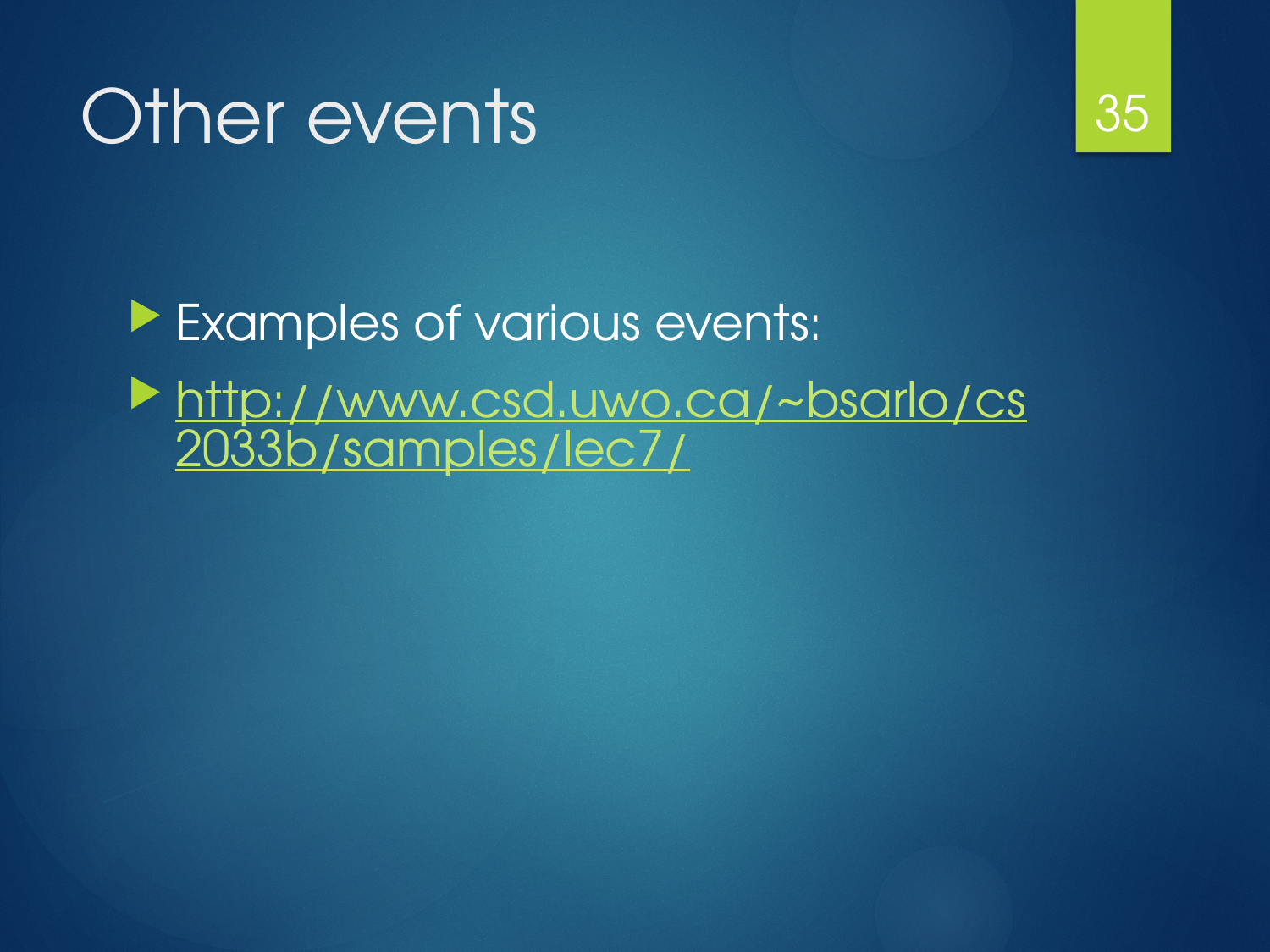

35
# Other events
Examples of various events:
http://www.csd.uwo.ca/~bsarlo/cs2033b/samples/lec7/